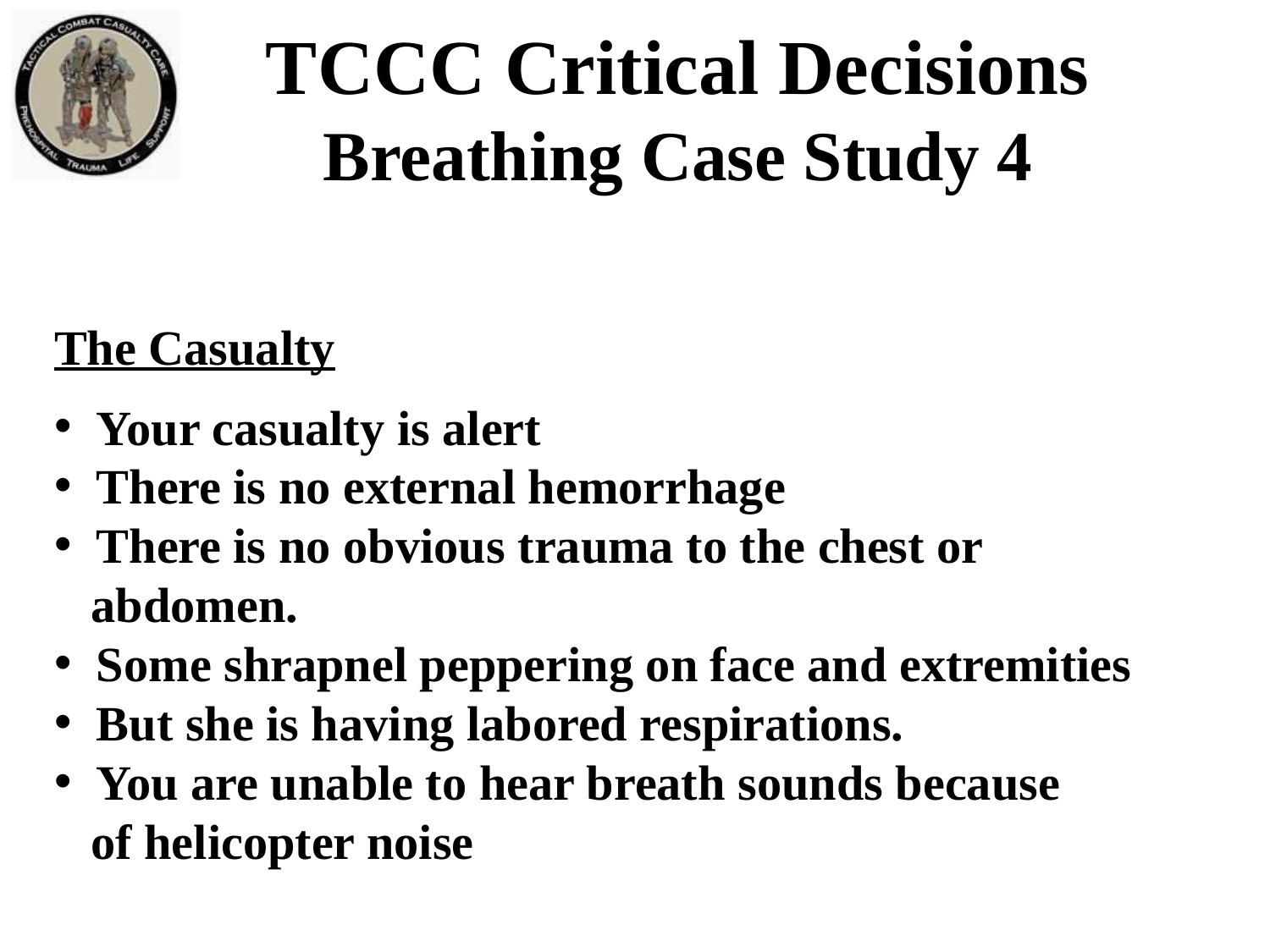

TCCC Critical Decisions
Breathing Case Study 4
The Casualty

 Your casualty is alert
 There is no external hemorrhage
 There is no obvious trauma to the chest or
   abdomen.
 Some shrapnel peppering on face and extremities
 But she is having labored respirations.
 You are unable to hear breath sounds because
   of helicopter noise